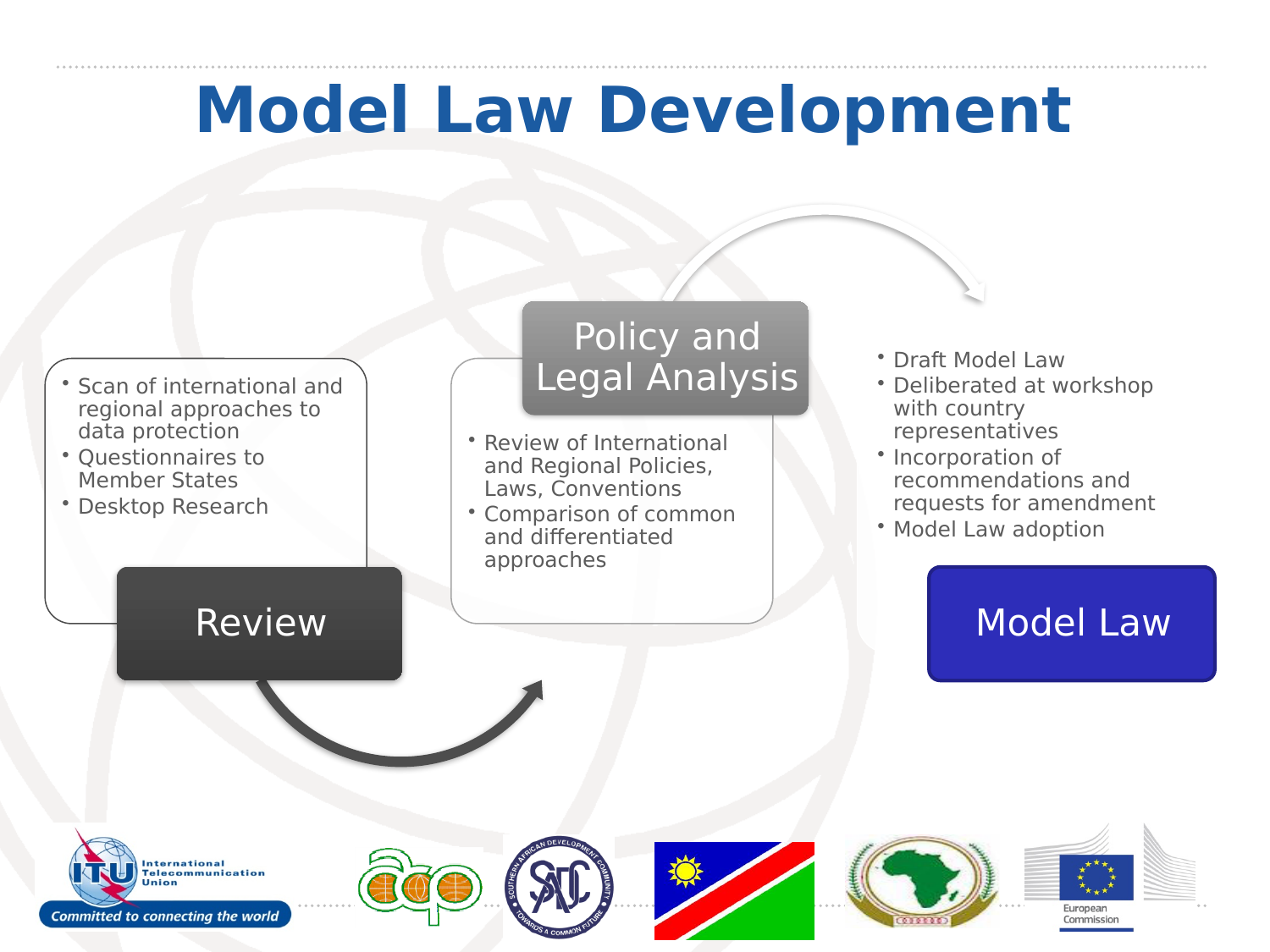

# Model Law Development
Scan of international and regional approaches to data protection
Questionnaires to Member States
Desktop Research
Review
Review of International and Regional Policies, Laws, Conventions
Comparison of common and differentiated approaches
Policy and Legal Analysis
Draft Model Law
Deliberated at workshop with country representatives
Incorporation of recommendations and requests for amendment
Model Law adoption
Model Law